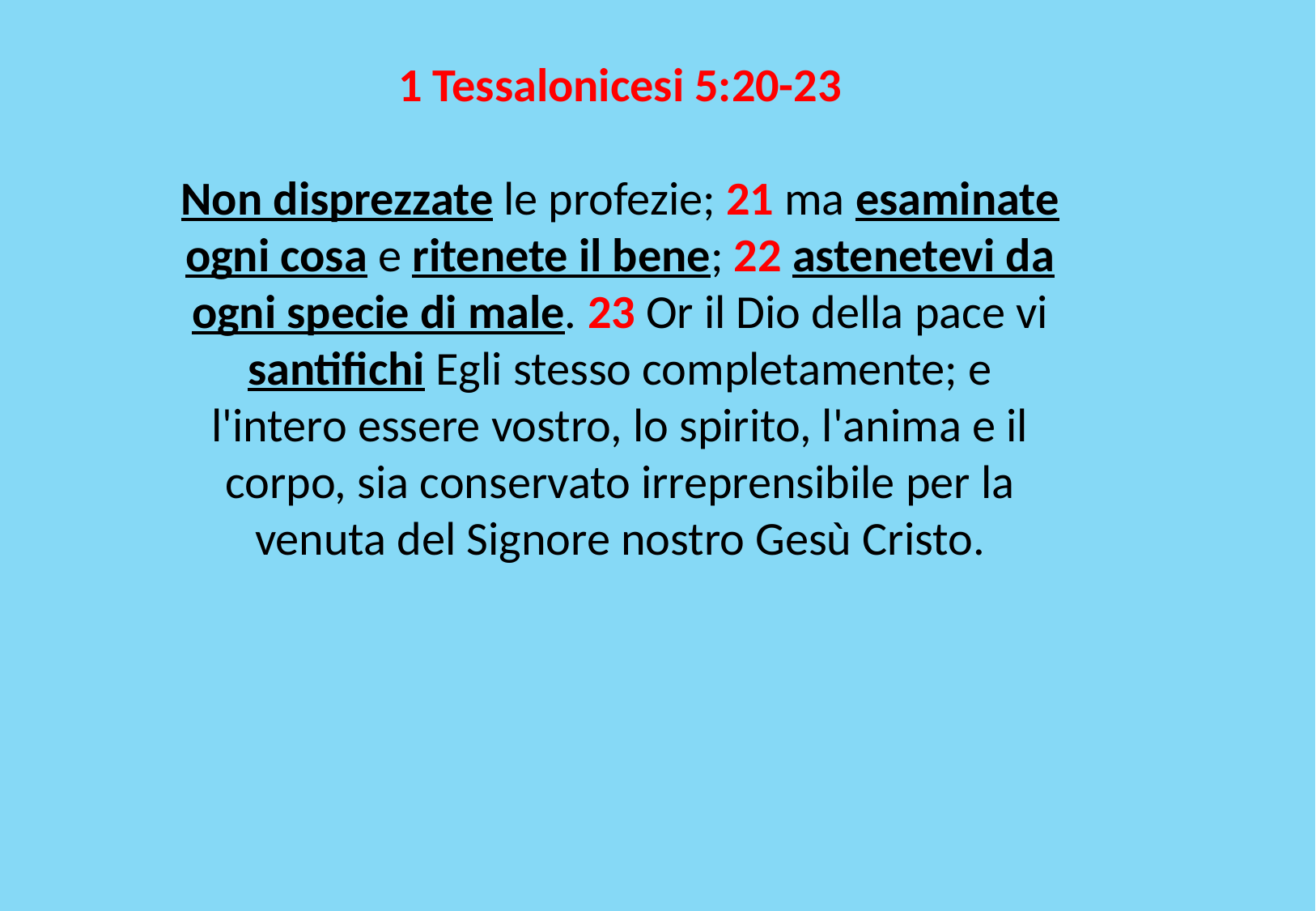

1 Tessalonicesi 5:20-23

Non disprezzate le profezie; 21 ma esaminate ogni cosa e ritenete il bene; 22 astenetevi da ogni specie di male. 23 Or il Dio della pace vi santifichi Egli stesso completamente; e l'intero essere vostro, lo spirito, l'anima e il corpo, sia conservato irreprensibile per la venuta del Signore nostro Gesù Cristo.